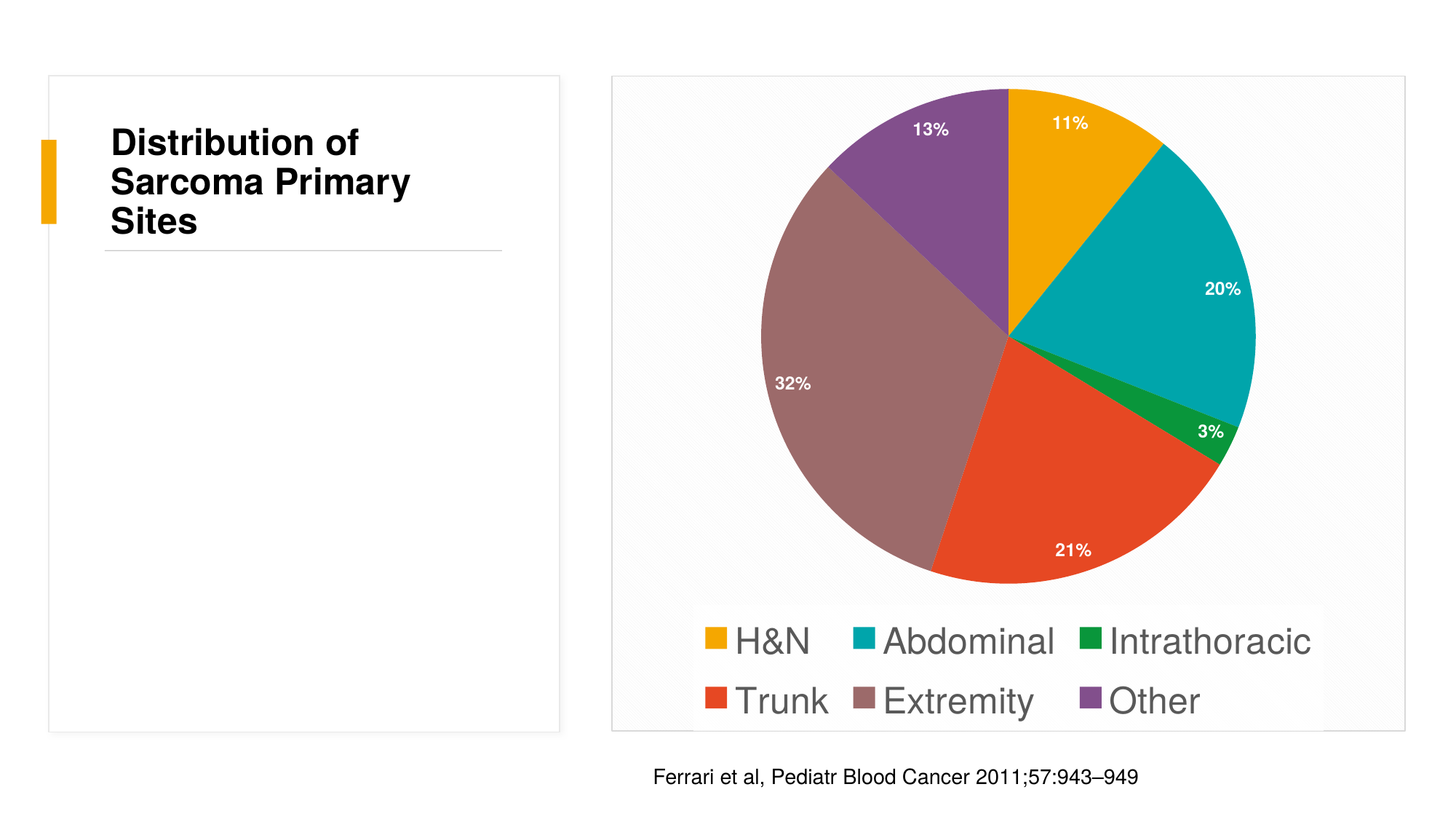

### Chart

| Category |  |
|---|---|
| H&N | 0.10802760624772975 |
| Abdominal | 0.2018743189248093 |
| Intrathoracic | 0.02685070831819833 |
| Trunk | 0.21407918634217218 |
| Extremity | 0.31902651652742464 |
| Other | 0.12999636759898292 |
# Distribution of Sarcoma Primary Sites

 Ferrari et al, Pediatr Blood Cancer 2011;57:943–949